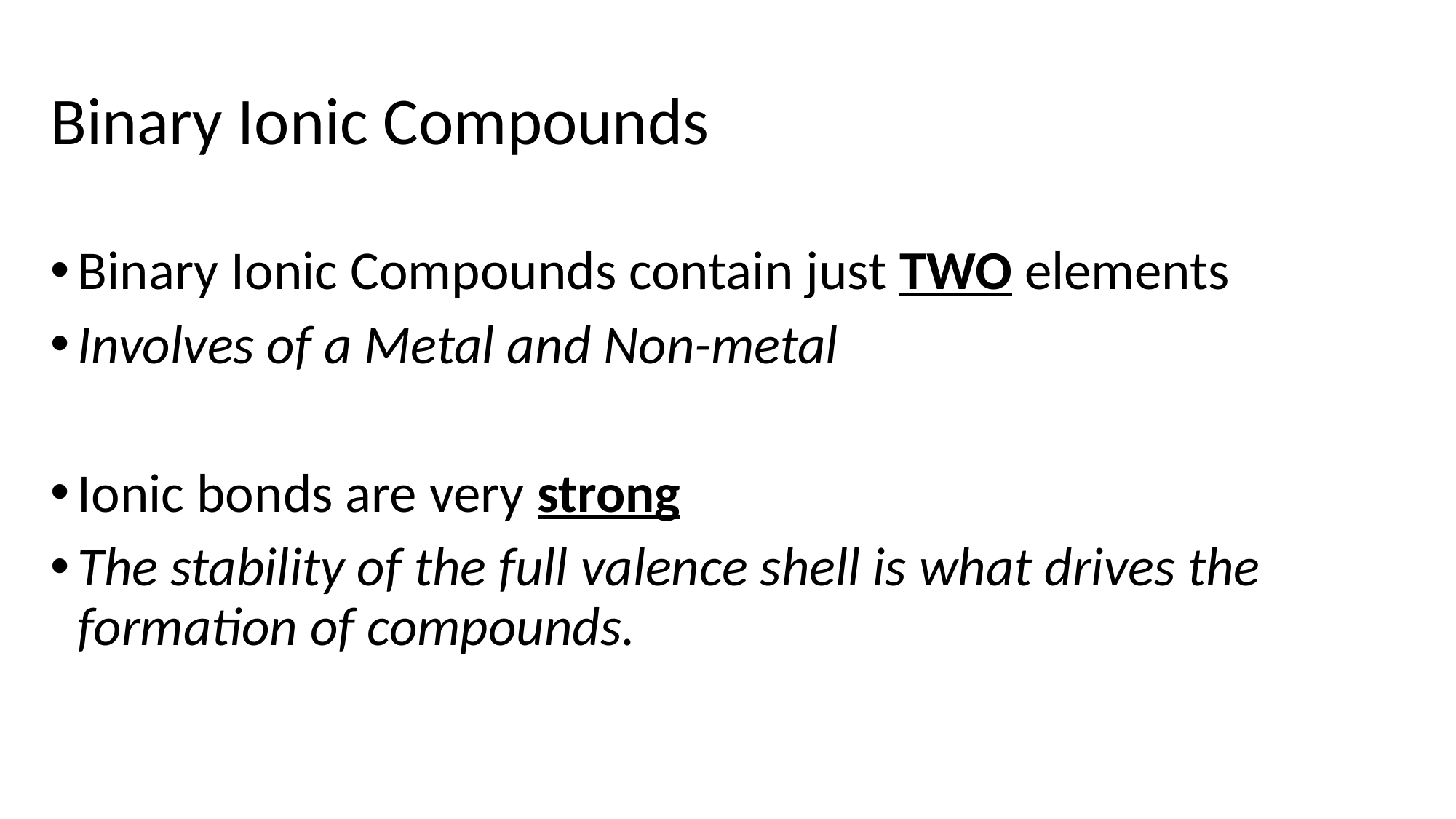

# Binary Ionic Compounds

Binary Ionic Compounds contain just TWO elements
Involves of a Metal and Non-metal

Ionic bonds are very strong
The stability of the full valence shell is what drives the formation of compounds.